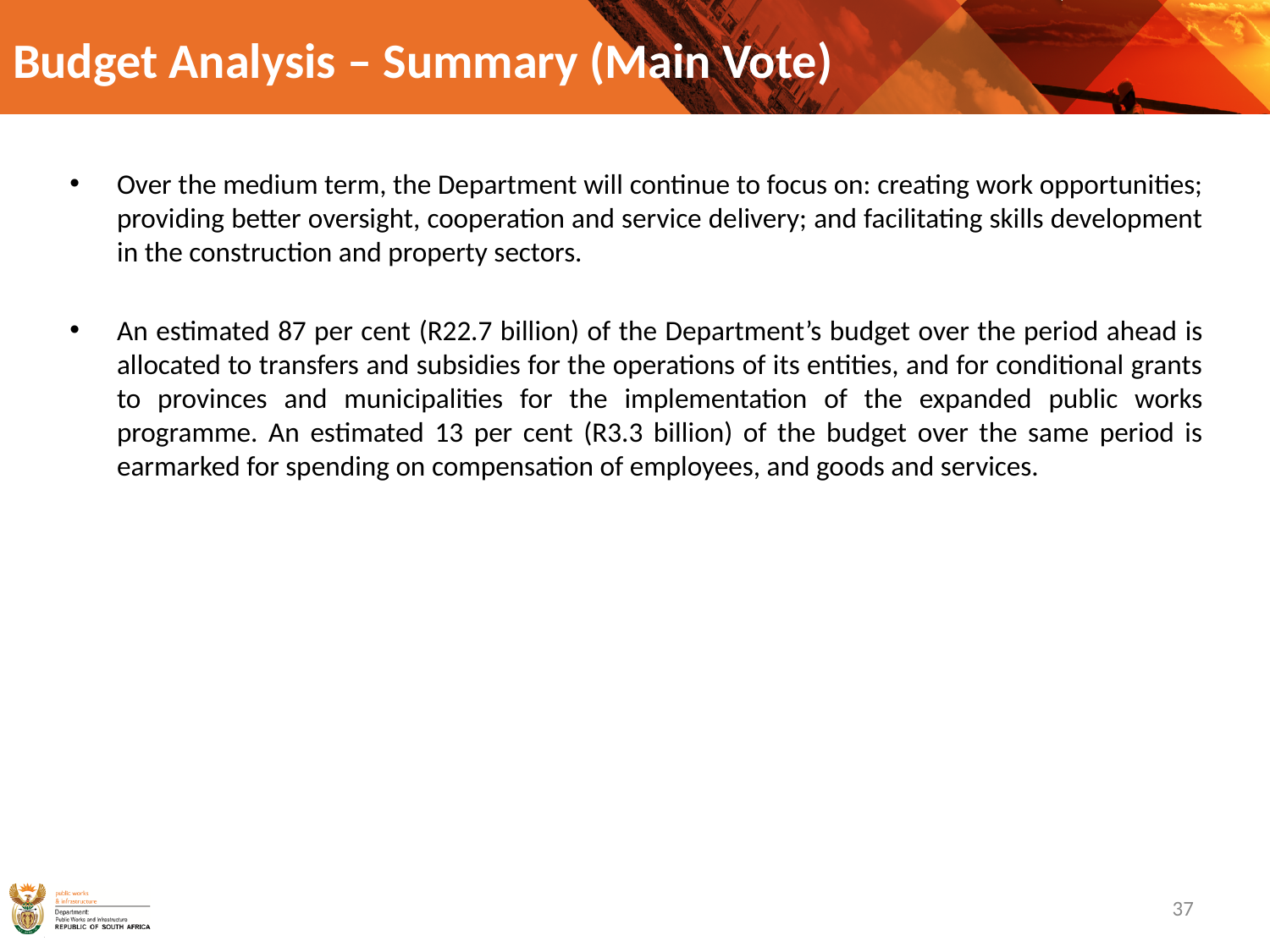

# Budget Analysis – Summary (Main Vote)
Over the medium term, the Department will continue to focus on: creating work opportunities; providing better oversight, cooperation and service delivery; and facilitating skills development in the construction and property sectors.

An estimated 87 per cent (R22.7 billion) of the Department’s budget over the period ahead is allocated to transfers and subsidies for the operations of its entities, and for conditional grants to provinces and municipalities for the implementation of the expanded public works programme. An estimated 13 per cent (R3.3 billion) of the budget over the same period is earmarked for spending on compensation of employees, and goods and services.

37